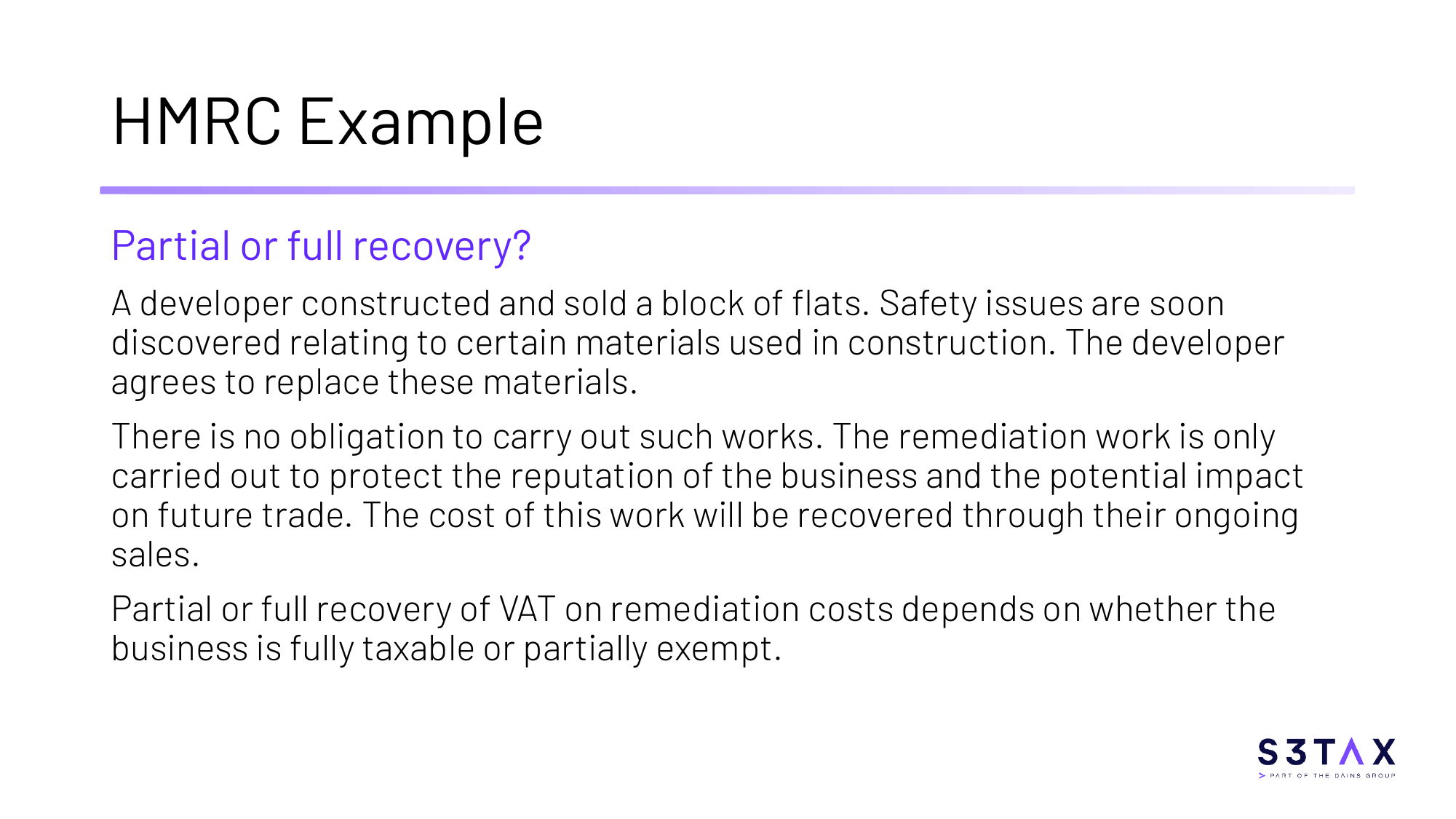

# HMRC Example
Partial or full recovery?
A developer constructed and sold a block of flats. Safety issues are soon discovered relating to certain materials used in construction. The developer agrees to replace these materials.
There is no obligation to carry out such works. The remediation work is only carried out to protect the reputation of the business and the potential impact on future trade. The cost of this work will be recovered through their ongoing sales.
Partial or full recovery of VAT on remediation costs depends on whether the business is fully taxable or partially exempt.